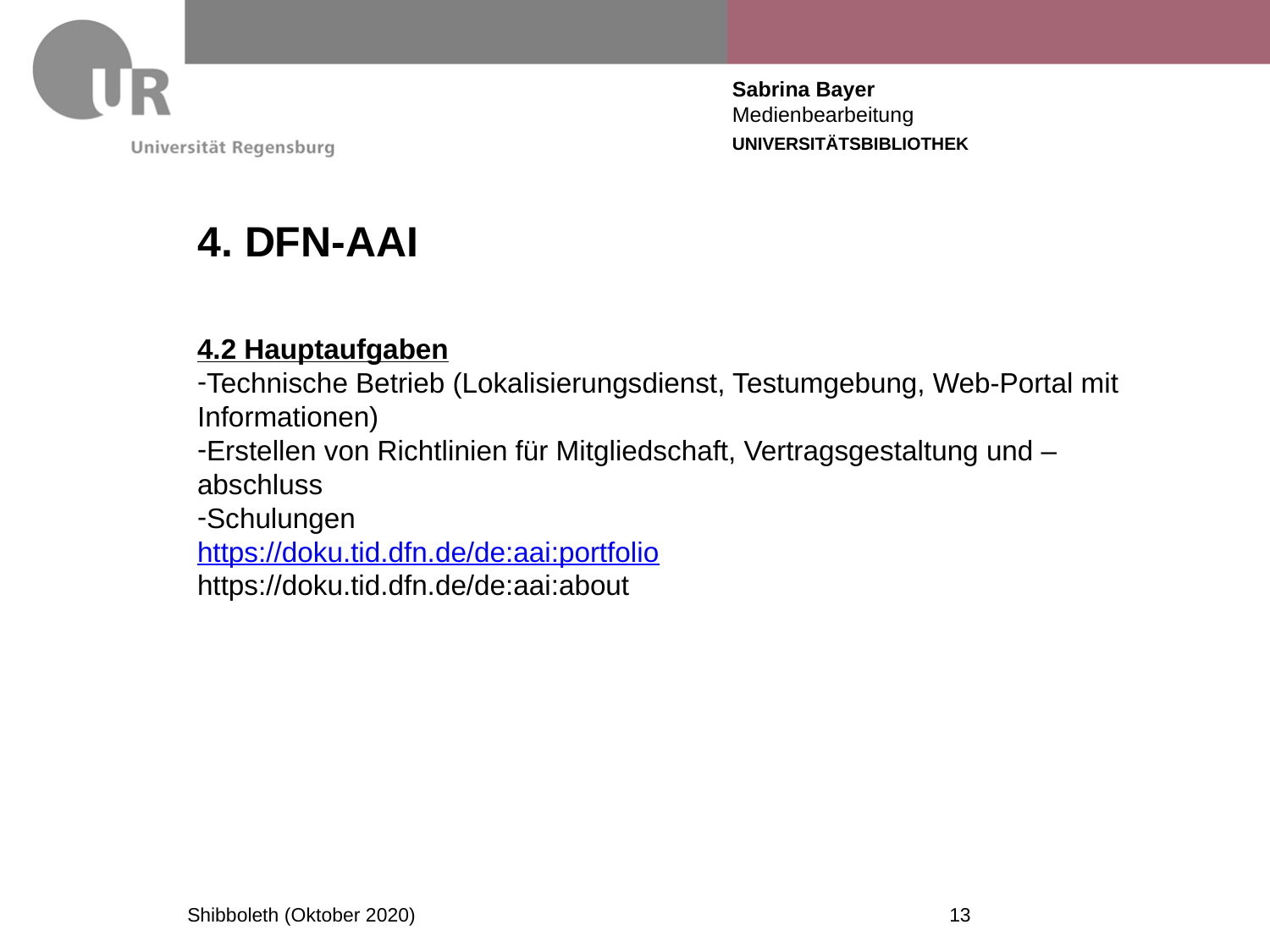

# 4. DFN-AAI
4.2 Hauptaufgaben
Technische Betrieb (Lokalisierungsdienst, Testumgebung, Web-Portal mit Informationen)
Erstellen von Richtlinien für Mitgliedschaft, Vertragsgestaltung und –abschluss
Schulungen
https://doku.tid.dfn.de/de:aai:portfolio
https://doku.tid.dfn.de/de:aai:about